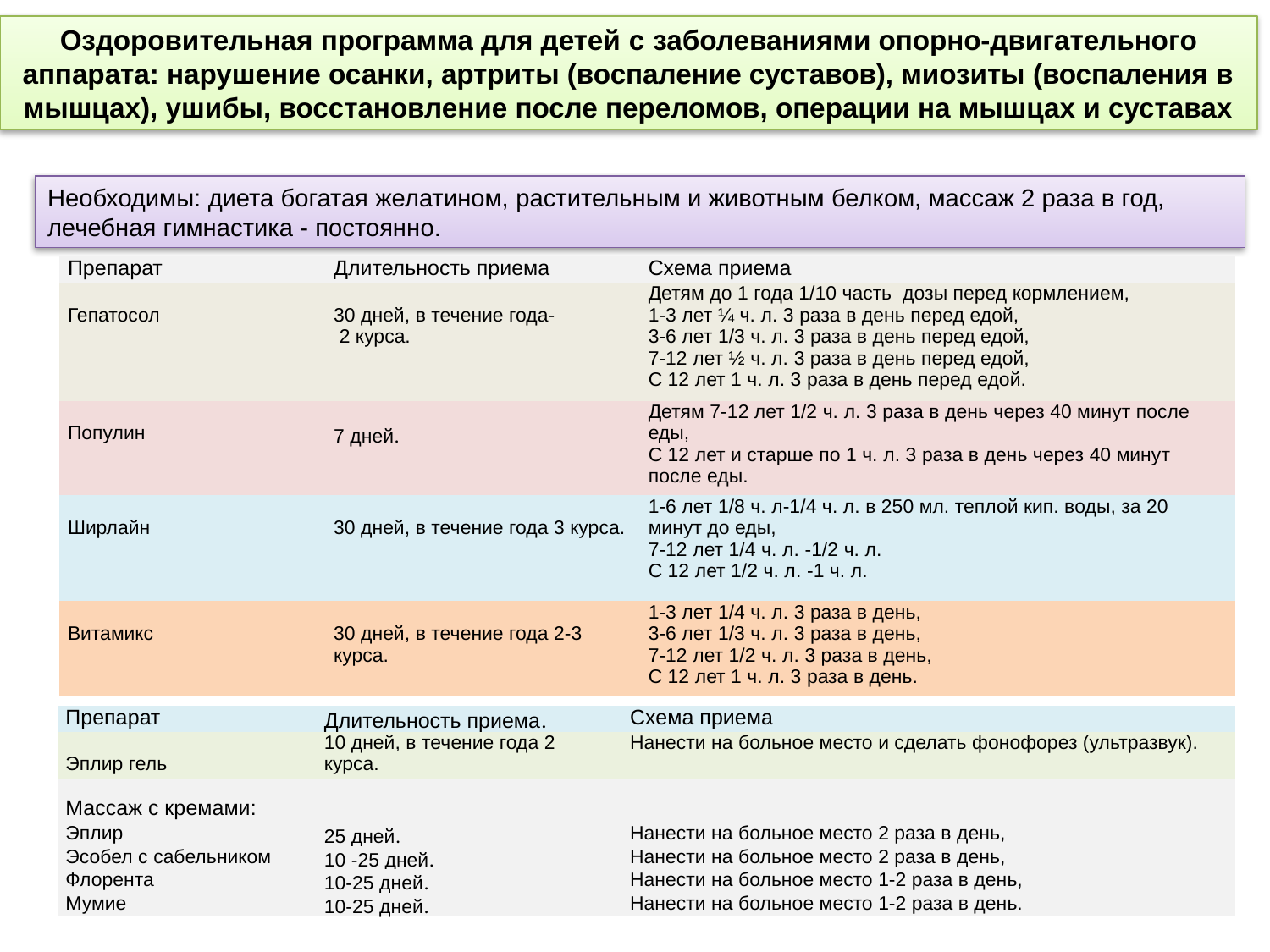

Оздоровительная программа для детей c заболеваниями опорно-двигательного аппарата: нарушение осанки, артриты (воспаление суставов), миозиты (воспаления в мышцах), ушибы, восстановление после переломов, операции на мышцах и суставах
Необходимы: диета богатая желатином, растительным и животным белком, массаж 2 раза в год, лечебная гимнастика - постоянно.
| Препарат | Длительность приема | Схема приема |
| --- | --- | --- |
| Гепатосол | 30 дней, в течение года- 2 курса. | Детям до 1 года 1/10 часть дозы перед кормлением, 1-3 лет ¼ ч. л. 3 раза в день перед едой, 3-6 лет 1/3 ч. л. 3 раза в день перед едой, 7-12 лет ½ ч. л. 3 раза в день перед едой, С 12 лет 1 ч. л. 3 раза в день перед едой. |
| Популин | 7 дней. | Детям 7-12 лет 1/2 ч. л. 3 раза в день через 40 минут после еды, С 12 лет и старше по 1 ч. л. 3 раза в день через 40 минут после еды. |
| Ширлайн | 30 дней, в течение года 3 курса. | 1-6 лет 1/8 ч. л-1/4 ч. л. в 250 мл. теплой кип. воды, за 20 минут до еды, 7-12 лет 1/4 ч. л. -1/2 ч. л. С 12 лет 1/2 ч. л. -1 ч. л. |
| Витамикс | 30 дней, в течение года 2-3 курса. | 1-3 лет 1/4 ч. л. 3 раза в день, 3-6 лет 1/3 ч. л. 3 раза в день, 7-12 лет 1/2 ч. л. 3 раза в день, С 12 лет 1 ч. л. 3 раза в день. |
| Препарат | Длительность приема. | Схема приема |
| --- | --- | --- |
| Эплир гель | 10 дней, в течение года 2 курса. | Нанести на больное место и сделать фонофорез (ультразвук). |
| Массаж с кремами: |  |  |
| Эплир | 25 дней. | Нанести на больное место 2 раза в день, |
| Эсобел с сабельником | 10 -25 дней. | Нанести на больное место 2 раза в день, |
| Флорента | 10-25 дней. | Нанести на больное место 1-2 раза в день, |
| Мумие | 10-25 дней. | Нанести на больное место 1-2 раза в день. |